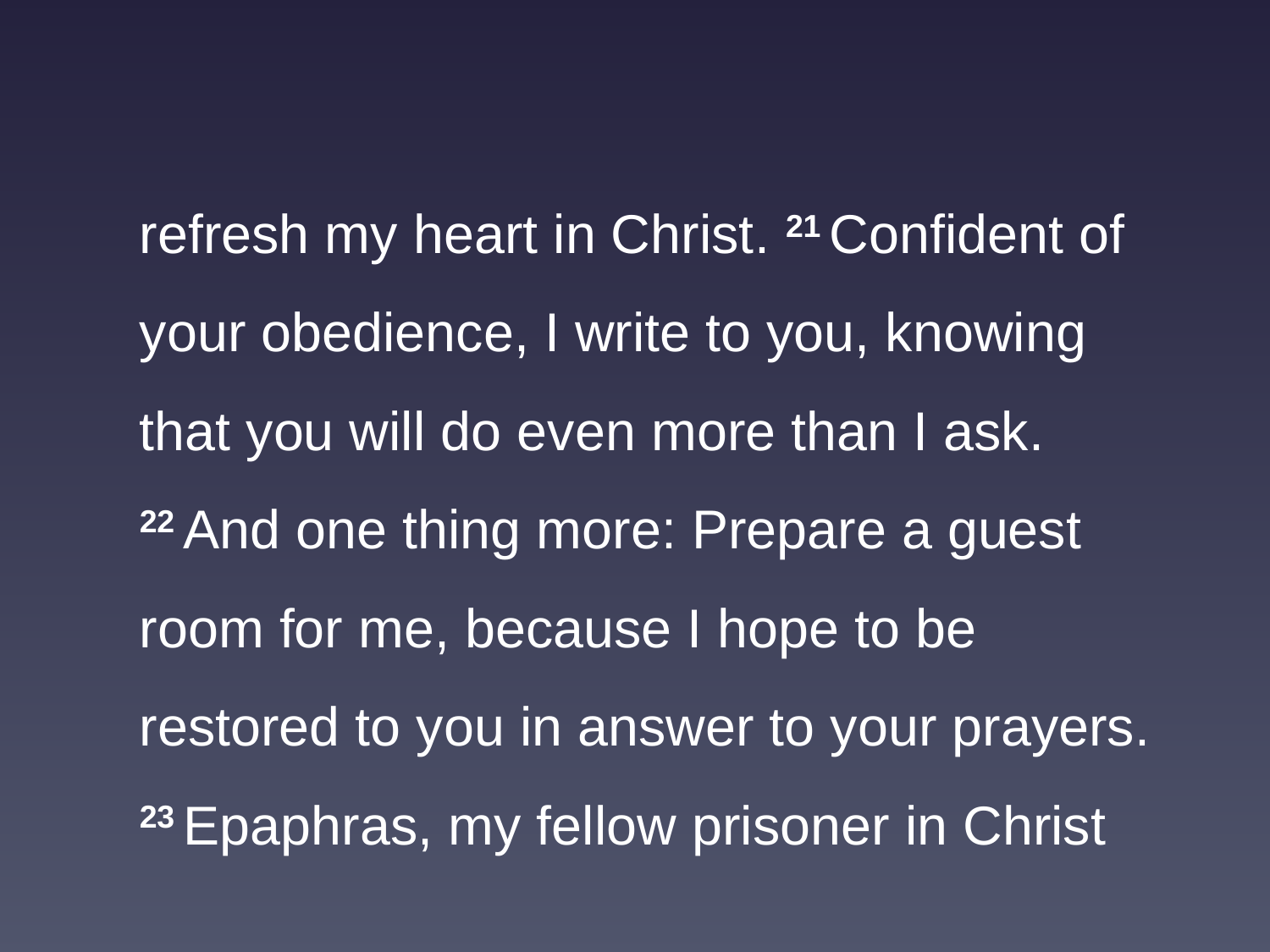

#
refresh my heart in Christ. 21 Confident of your obedience, I write to you, knowing that you will do even more than I ask. 22 And one thing more: Prepare a guest room for me, because I hope to be restored to you in answer to your prayers. 23 Epaphras, my fellow prisoner in Christ